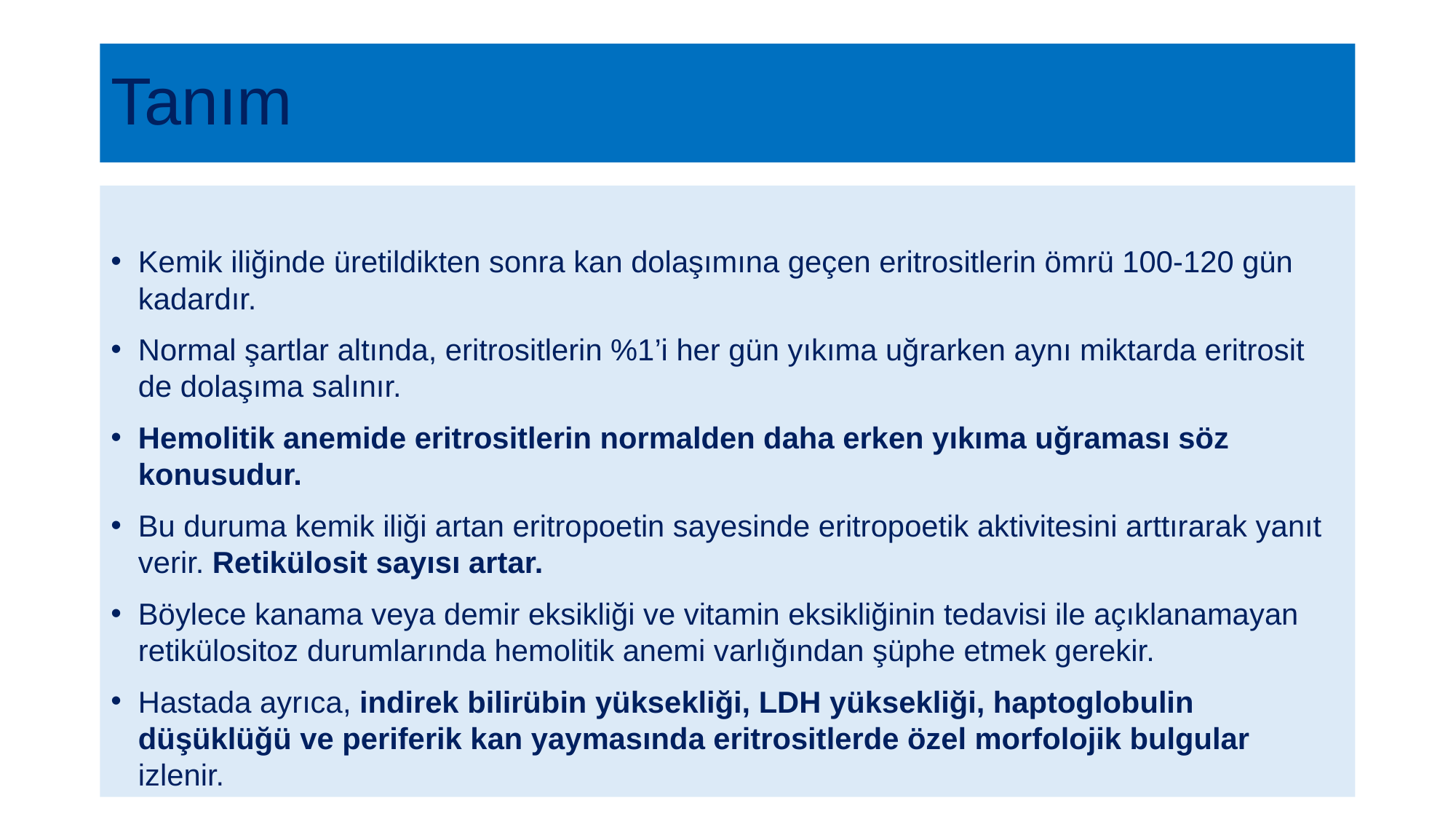

# Tanım

Kemik iliğinde üretildikten sonra kan dolaşımına geçen eritrositlerin ömrü 100-120 gün kadardır.
Normal şartlar altında, eritrositlerin %1’i her gün yıkıma uğrarken aynı miktarda eritrosit de dolaşıma salınır.
Hemolitik anemide eritrositlerin normalden daha erken yıkıma uğraması söz konusudur.
Bu duruma kemik iliği artan eritropoetin sayesinde eritropoetik aktivitesini arttırarak yanıt verir. Retikülosit sayısı artar.
Böylece kanama veya demir eksikliği ve vitamin eksikliğinin tedavisi ile açıklanamayan retikülositoz durumlarında hemolitik anemi varlığından şüphe etmek gerekir.
Hastada ayrıca, indirek bilirübin yüksekliği, LDH yüksekliği, haptoglobulin düşüklüğü ve periferik kan yaymasında eritrositlerde özel morfolojik bulgular izlenir.